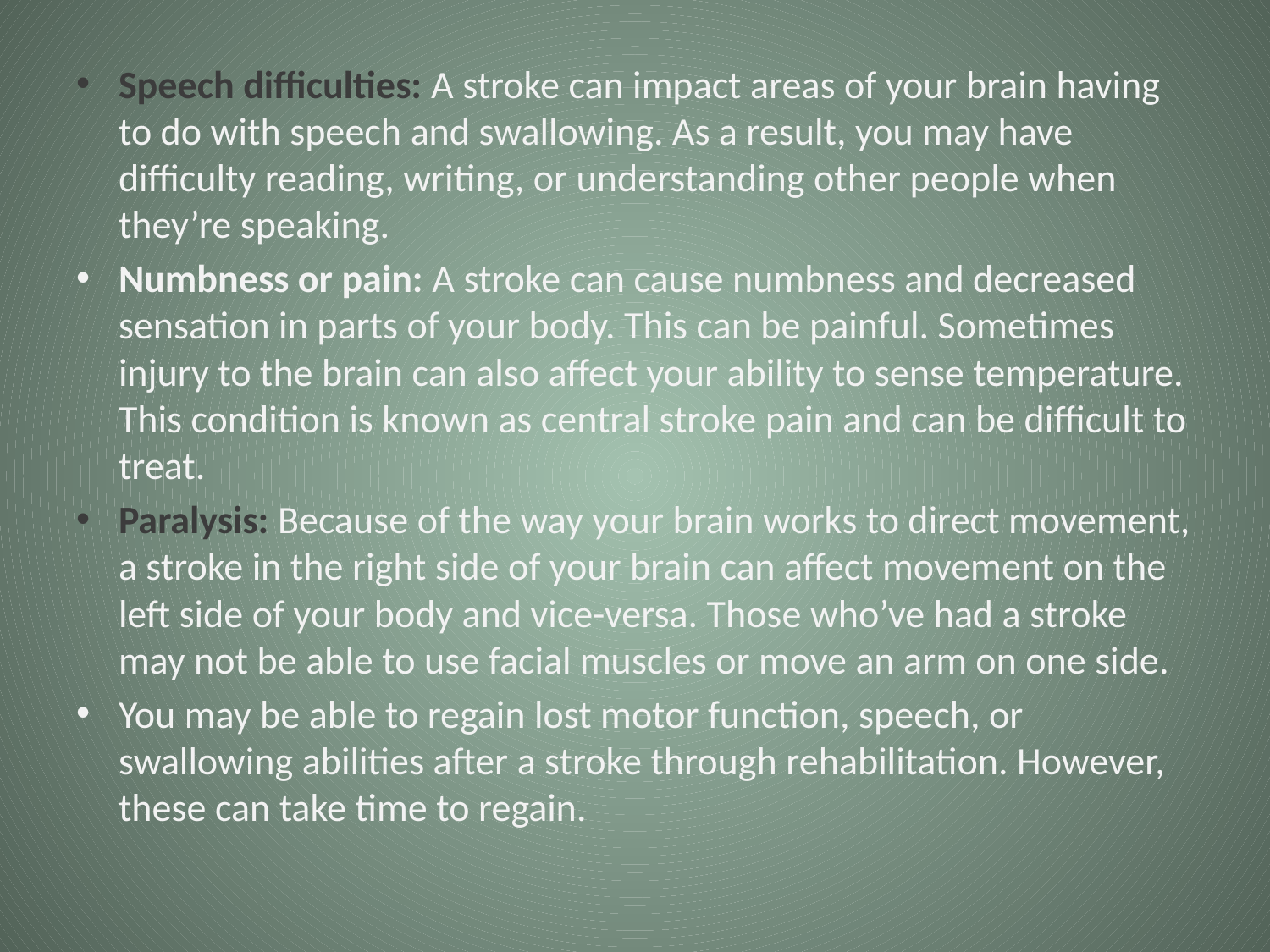

Speech difficulties: A stroke can impact areas of your brain having to do with speech and swallowing. As a result, you may have difficulty reading, writing, or understanding other people when they’re speaking.
Numbness or pain: A stroke can cause numbness and decreased sensation in parts of your body. This can be painful. Sometimes injury to the brain can also affect your ability to sense temperature. This condition is known as central stroke pain and can be difficult to treat.
Paralysis: Because of the way your brain works to direct movement, a stroke in the right side of your brain can affect movement on the left side of your body and vice-versa. Those who’ve had a stroke may not be able to use facial muscles or move an arm on one side.
You may be able to regain lost motor function, speech, or swallowing abilities after a stroke through rehabilitation. However, these can take time to regain.